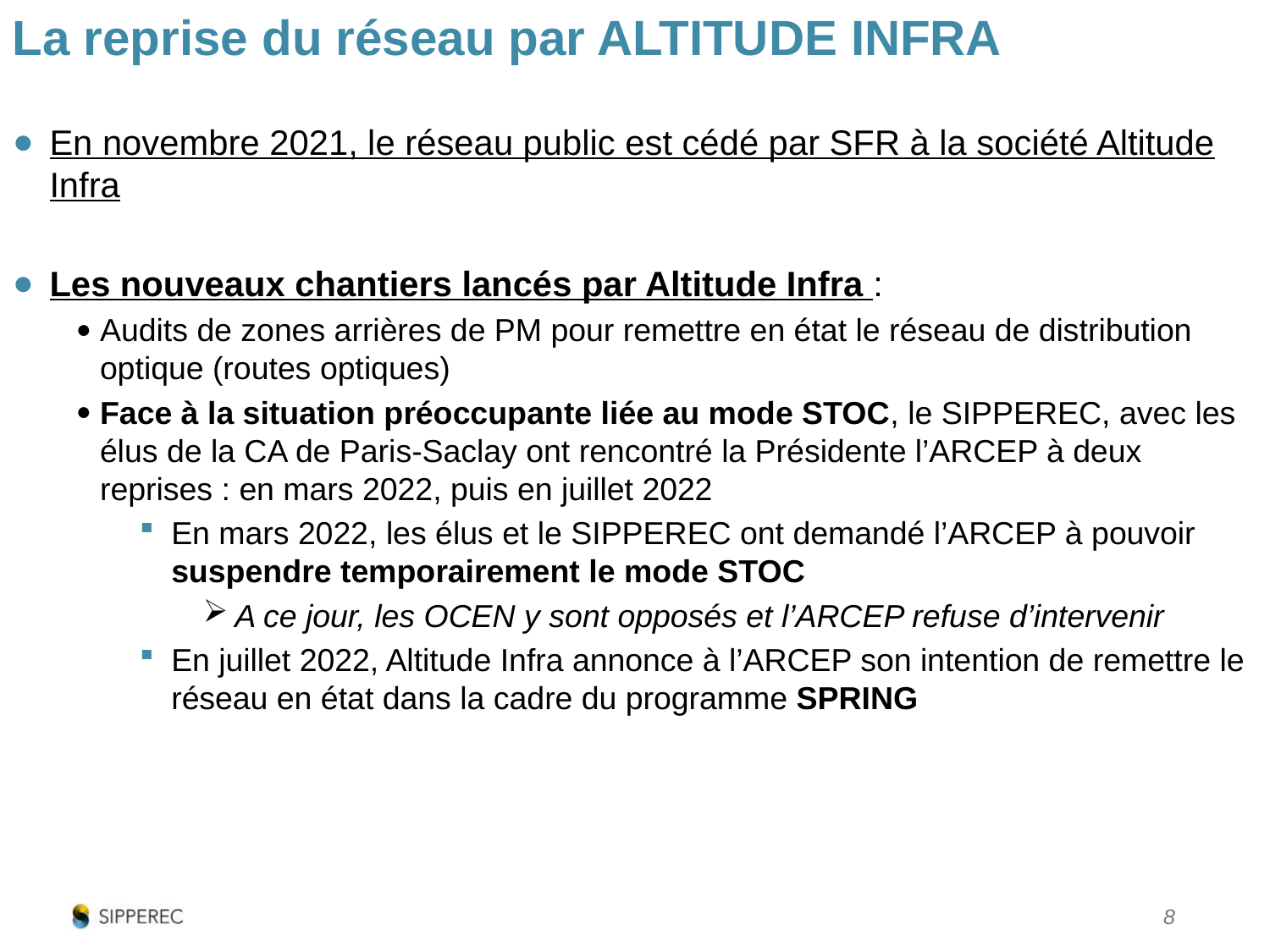

La reprise du réseau par ALTITUDE INFRA
En novembre 2021, le réseau public est cédé par SFR à la société Altitude Infra

Les nouveaux chantiers lancés par Altitude Infra :
Audits de zones arrières de PM pour remettre en état le réseau de distribution optique (routes optiques)
Face à la situation préoccupante liée au mode STOC, le SIPPEREC, avec les élus de la CA de Paris-Saclay ont rencontré la Présidente l’ARCEP à deux reprises : en mars 2022, puis en juillet 2022
En mars 2022, les élus et le SIPPEREC ont demandé l’ARCEP à pouvoir suspendre temporairement le mode STOC
A ce jour, les OCEN y sont opposés et l’ARCEP refuse d’intervenir
En juillet 2022, Altitude Infra annonce à l’ARCEP son intention de remettre le réseau en état dans la cadre du programme SPRING